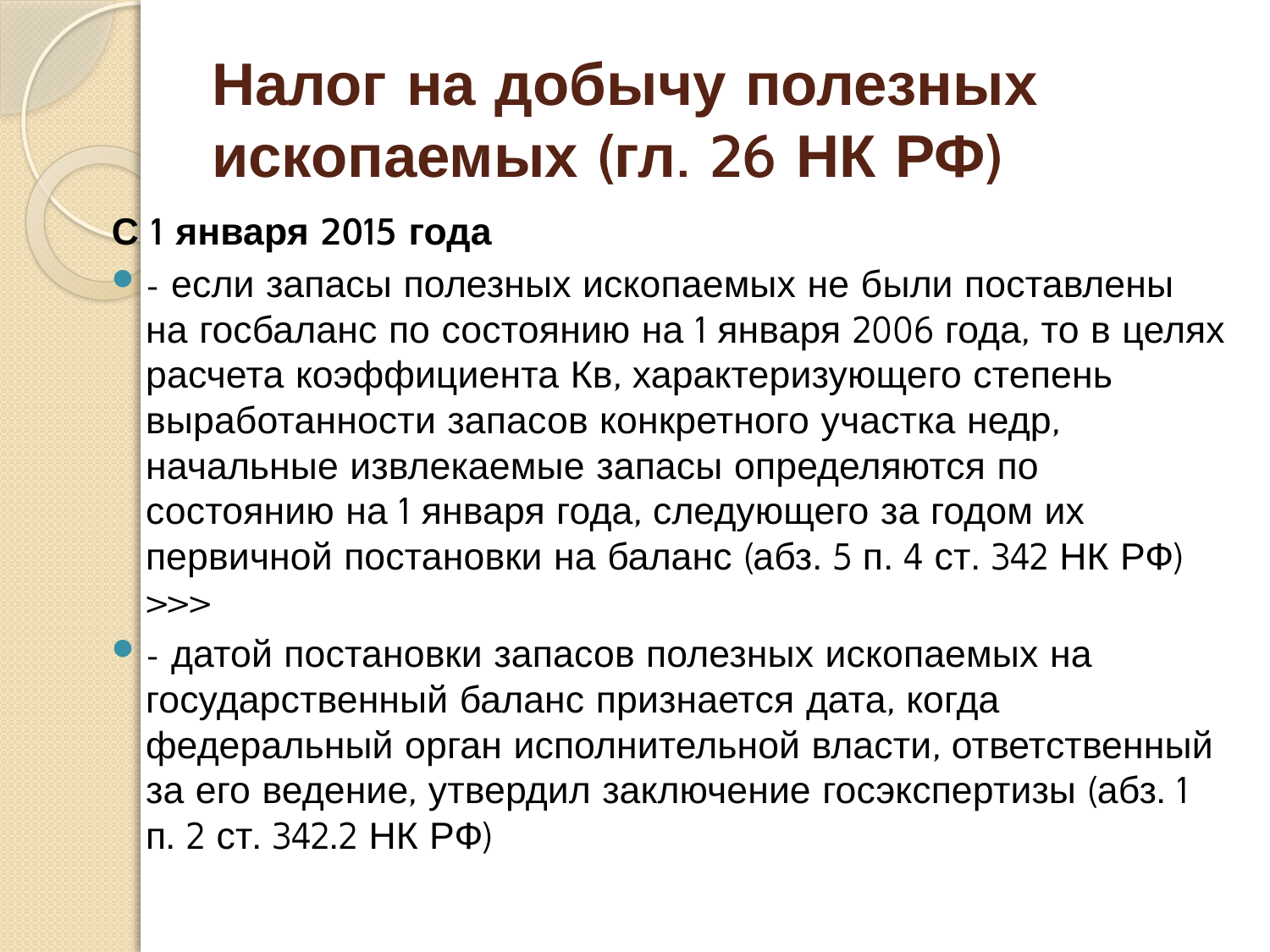

# Налог на добычу полезных ископаемых (гл. 26 НК РФ)
С 1 января 2015 года
- если запасы полезных ископаемых не были поставлены на госбаланс по состоянию на 1 января 2006 года, то в целях расчета коэффициента Кв, характеризующего степень выработанности запасов конкретного участка недр, начальные извлекаемые запасы определяются по состоянию на 1 января года, следующего за годом их первичной постановки на баланс (абз. 5 п. 4 ст. 342 НК РФ) >>>
- датой постановки запасов полезных ископаемых на государственный баланс признается дата, когда федеральный орган исполнительной власти, ответственный за его ведение, утвердил заключение госэкспертизы (абз. 1 п. 2 ст. 342.2 НК РФ)